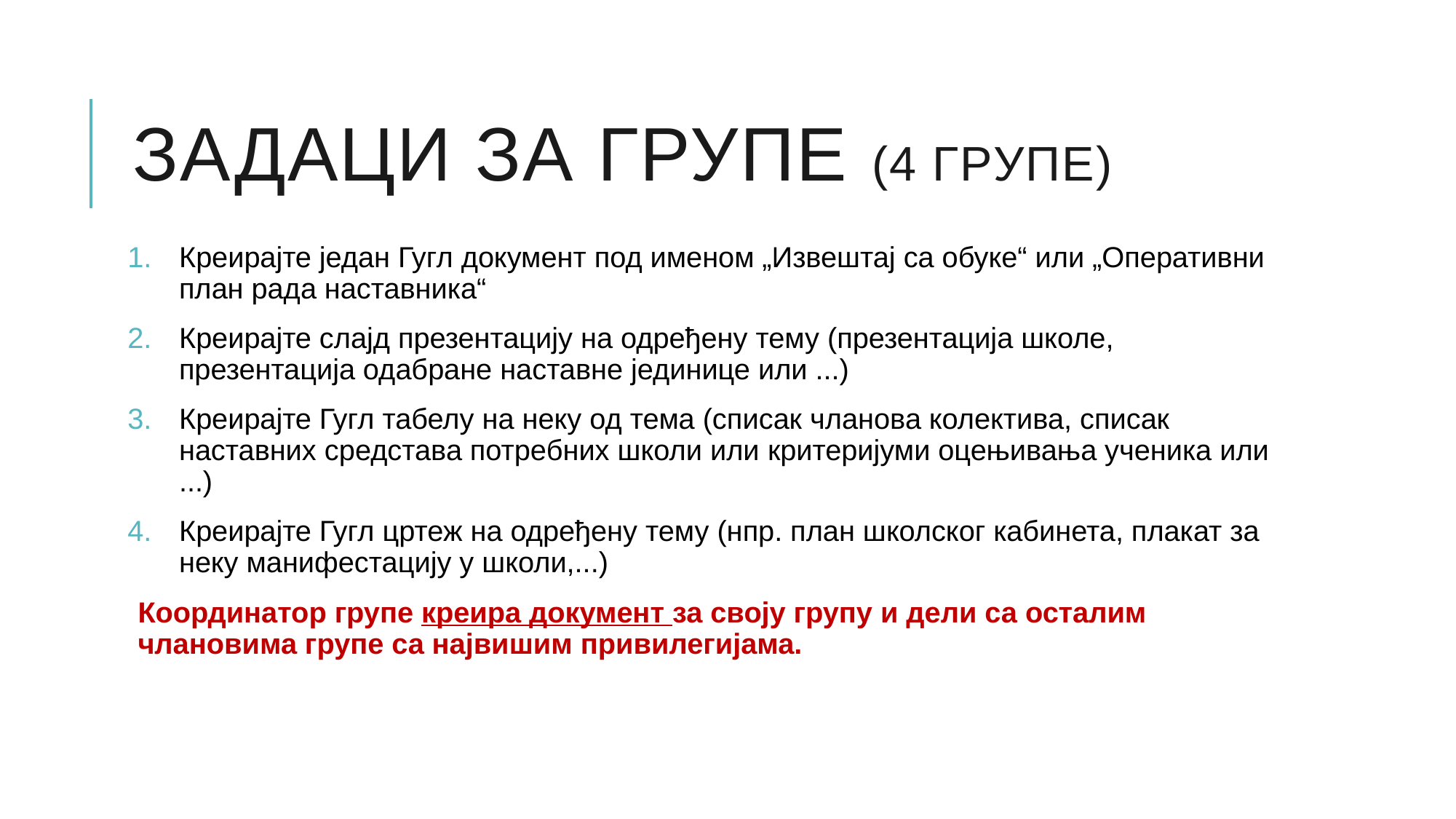

# Задаци за групе (4 групе)
Креирајте један Гугл документ под именом „Извештај са обуке“ или „Оперативни план рада наставника“
Креирајте слајд презентацију на одређену тему (презентација школе, презентација одабране наставне јединице или ...)
Креирајте Гугл табелу на неку од тема (списак чланова колектива, списак наставних средстава потребних школи или критеријуми оцењивања ученика или ...)
Креирајте Гугл цртеж на одређену тему (нпр. план школског кабинета, плакат за неку манифестацију у школи,...)
Координатор групе креира документ за своју групу и дели са осталим члановима групе са највишим привилегијама.